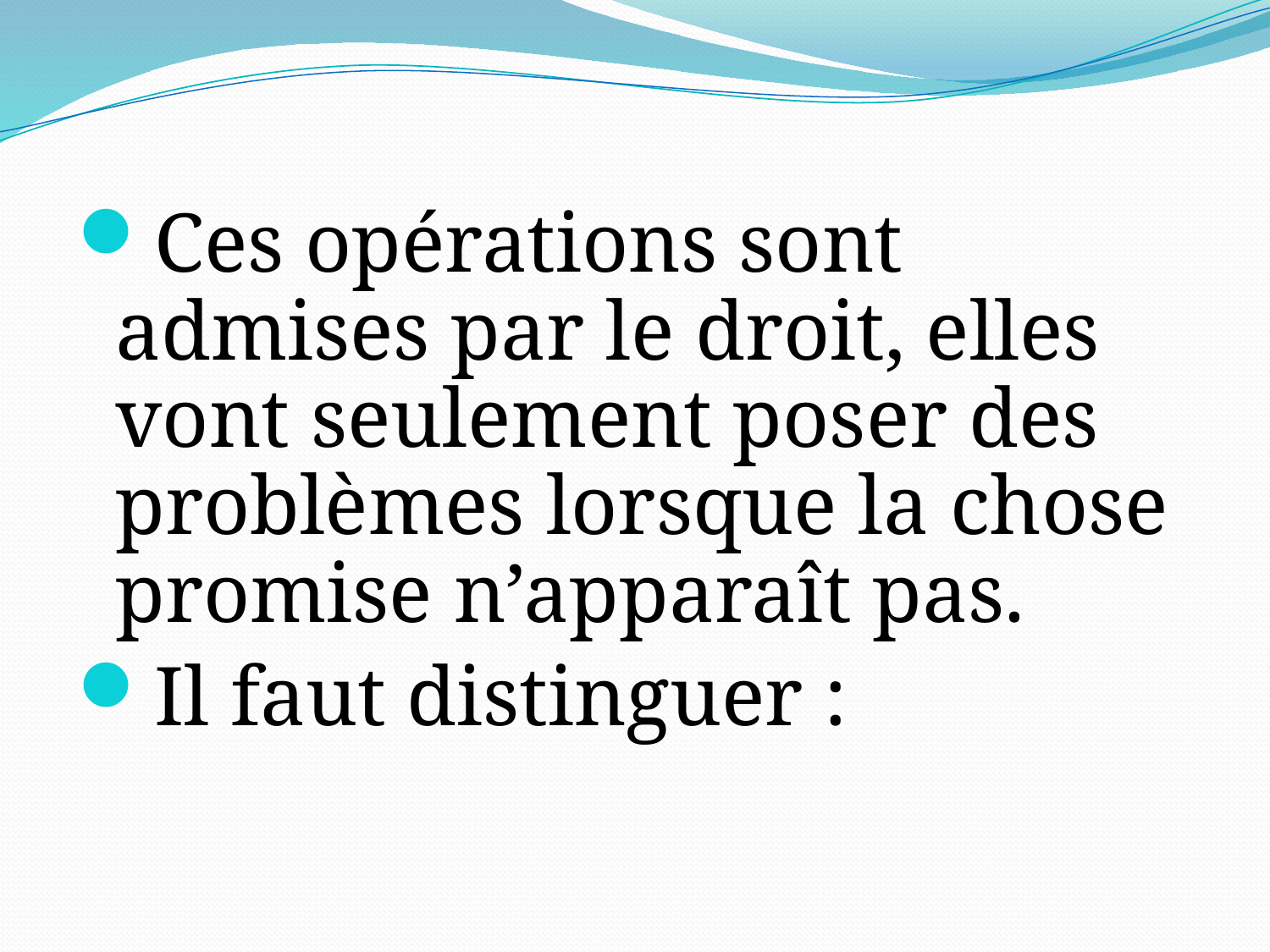

Ces opérations sont admises par le droit, elles vont seulement poser des problèmes lorsque la chose promise n’apparaît pas.
Il faut distinguer :